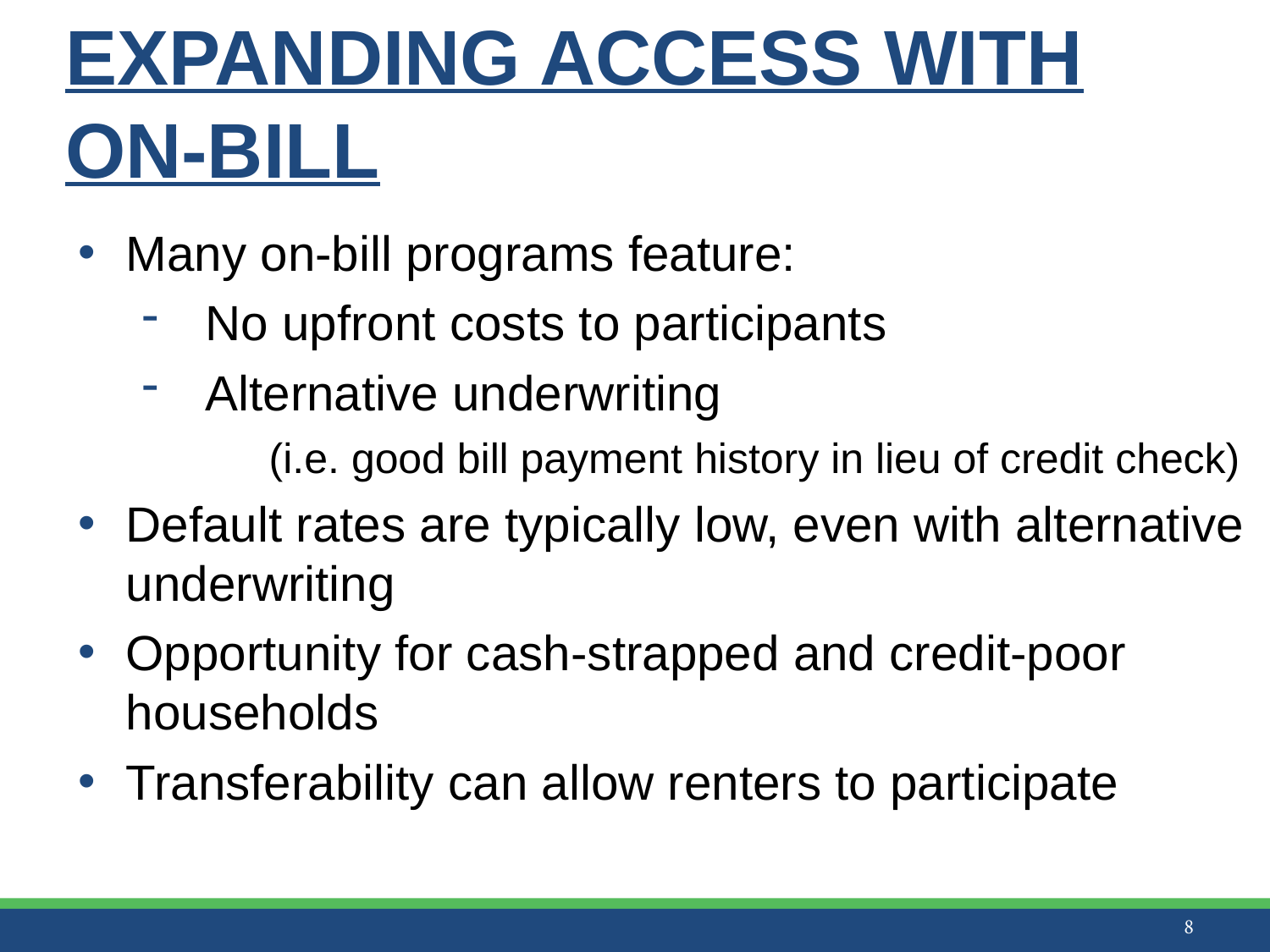

Expanding Access with On-Bill

Many on-bill programs feature:
No upfront costs to participants
Alternative underwriting
	(i.e. good bill payment history in lieu of credit check)
Default rates are typically low, even with alternative underwriting
Opportunity for cash-strapped and credit-poor households
Transferability can allow renters to participate

8